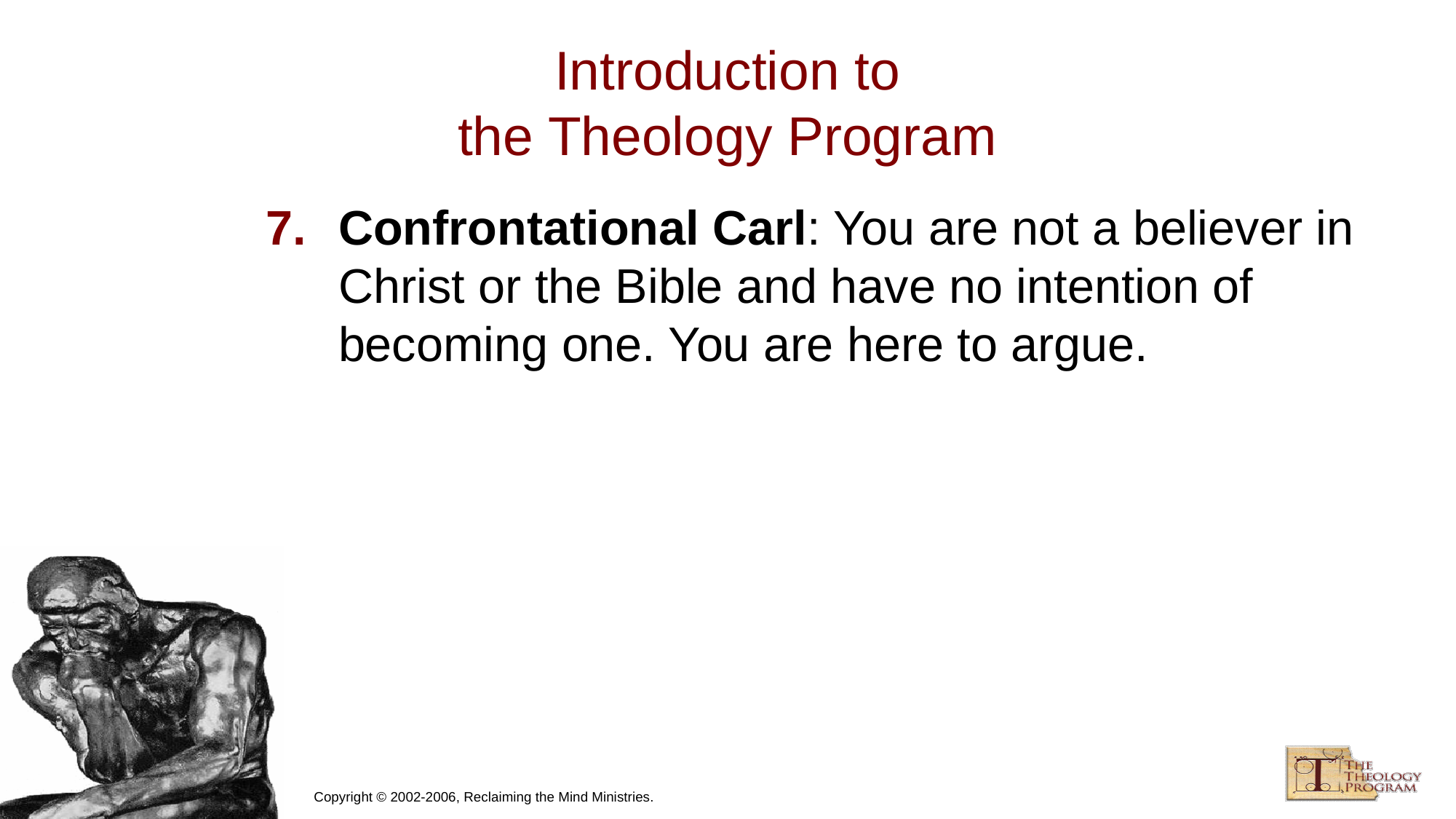

# Introduction to the Theology Program
Confrontational Carl: You are not a believer in Christ or the Bible and have no intention of becoming one. You are here to argue.